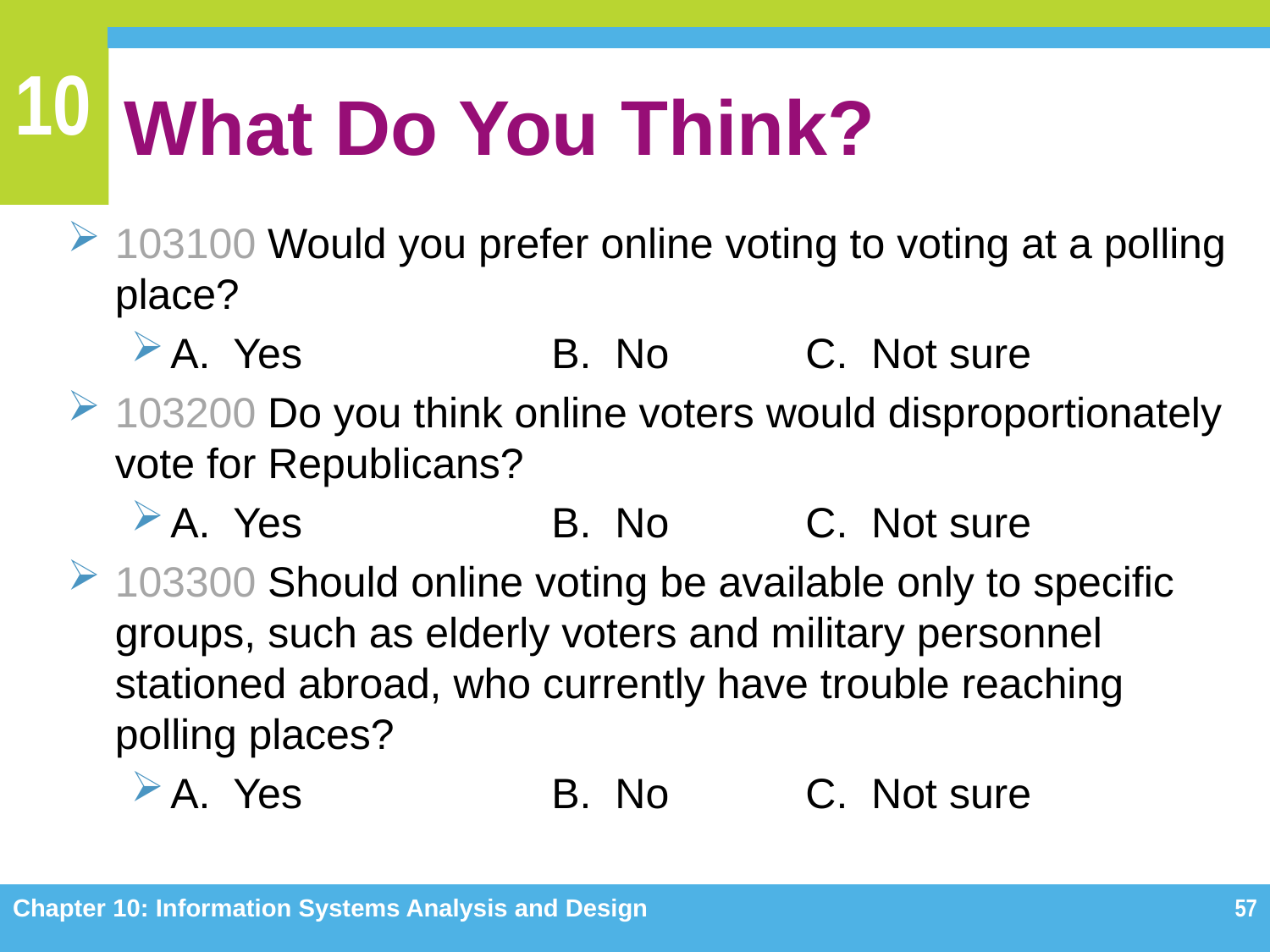

# What Do You Think?
103100 Would you prefer online voting to voting at a polling place?
A.  Yes		B.  No		C.  Not sure
103200 Do you think online voters would disproportionately vote for Republicans?
A.  Yes		B.  No		C.  Not sure
103300 Should online voting be available only to specific groups, such as elderly voters and military personnel stationed abroad, who currently have trouble reaching polling places?
A.  Yes		B.  No		C.  Not sure
Chapter 10: Information Systems Analysis and Design
57